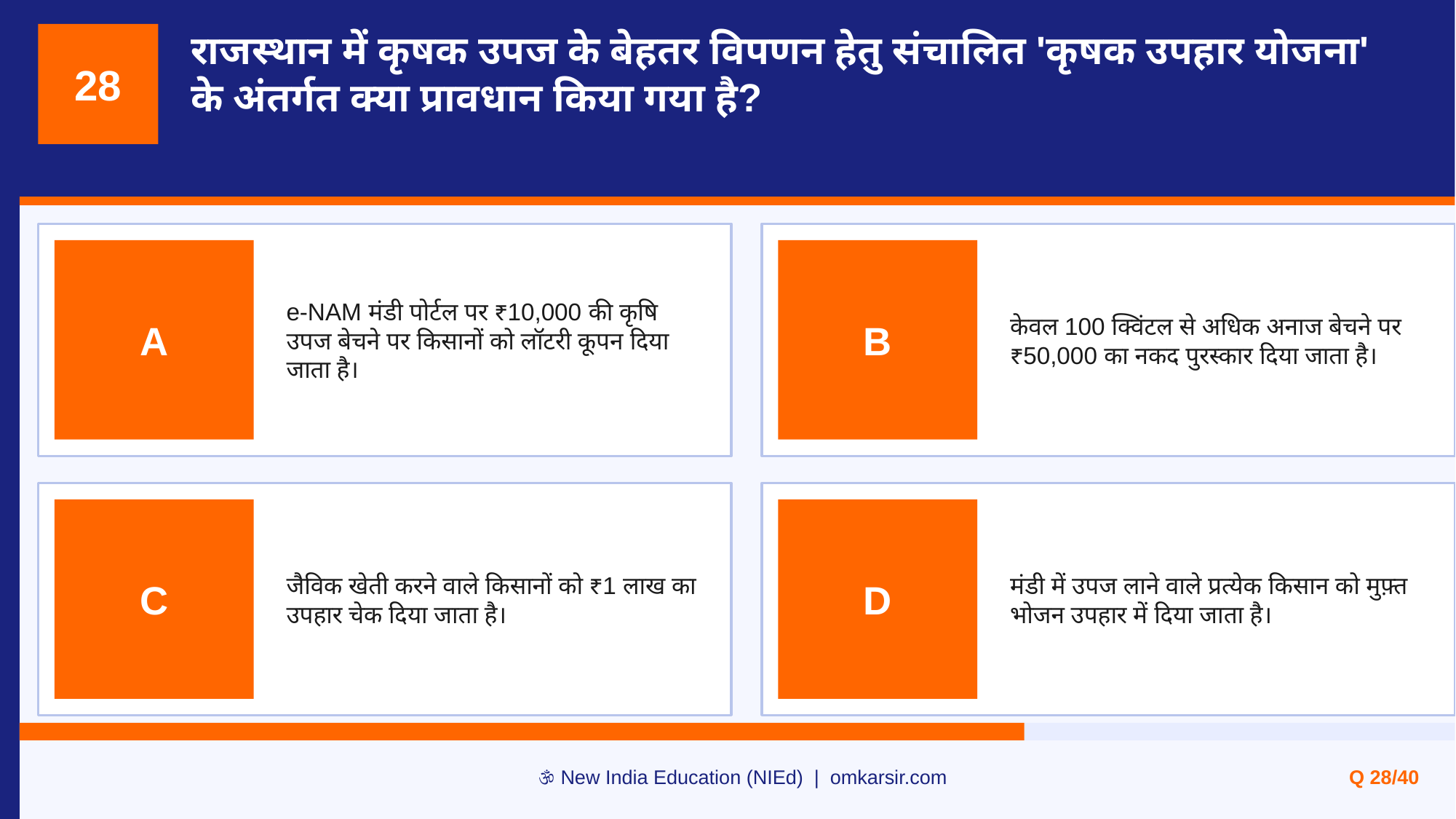

राजस्थान में कृषक उपज के बेहतर विपणन हेतु संचालित 'कृषक उपहार योजना' के अंतर्गत क्या प्रावधान किया गया है?
28

e-NAM मंडी पोर्टल पर ₹10,000 की कृषि उपज बेचने पर किसानों को लॉटरी कूपन दिया जाता है।
केवल 100 क्विंटल से अधिक अनाज बेचने पर ₹50,000 का नकद पुरस्कार दिया जाता है।
A
B

जैविक खेती करने वाले किसानों को ₹1 लाख का उपहार चेक दिया जाता है।
मंडी में उपज लाने वाले प्रत्येक किसान को मुफ़्त भोजन उपहार में दिया जाता है।
C
D

🕉️ New India Education (NIEd)  |  omkarsir.com
Q 28/40